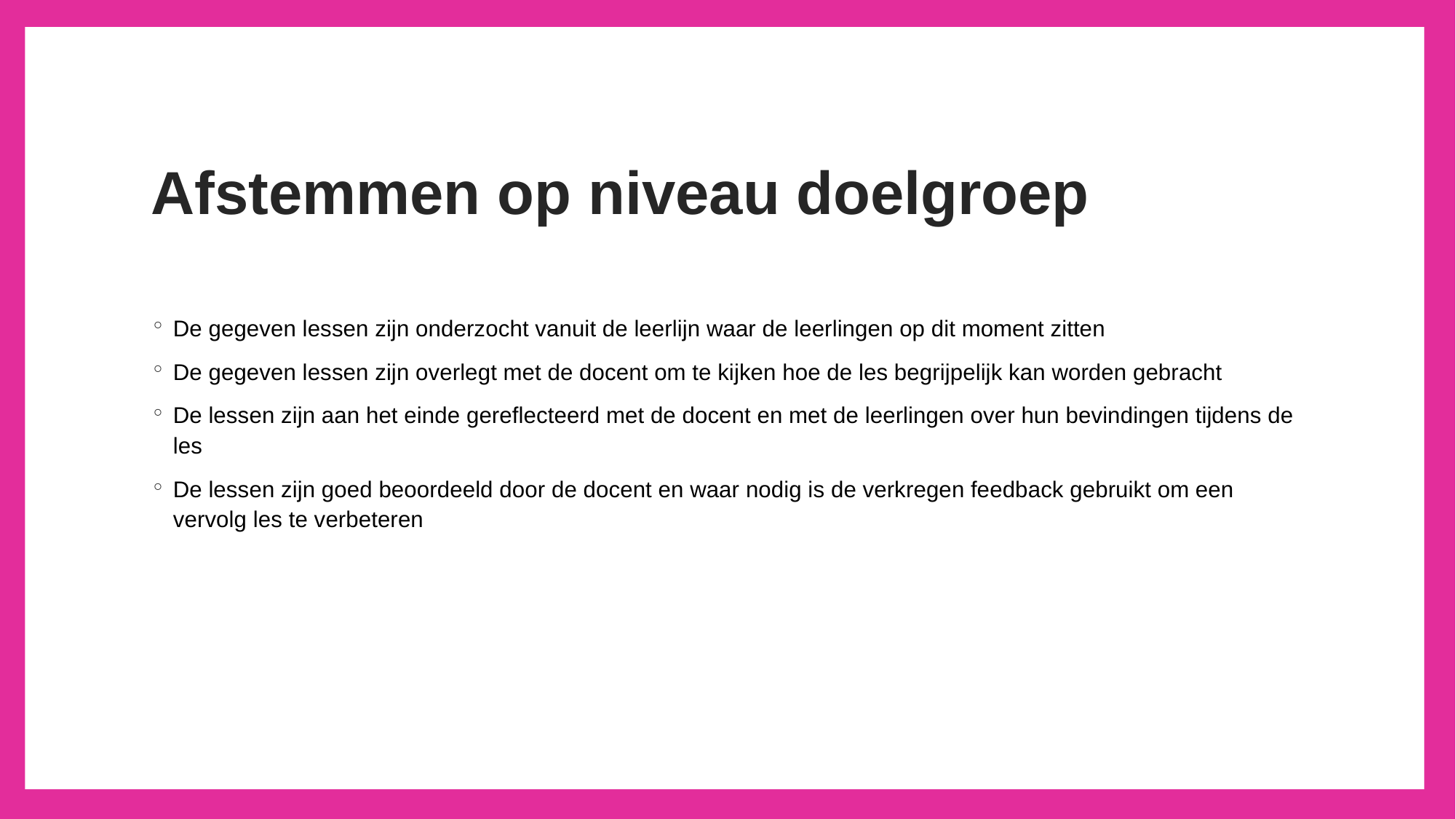

# Afstemmen op niveau doelgroep
De gegeven lessen zijn onderzocht vanuit de leerlijn waar de leerlingen op dit moment zitten
De gegeven lessen zijn overlegt met de docent om te kijken hoe de les begrijpelijk kan worden gebracht
De lessen zijn aan het einde gereflecteerd met de docent en met de leerlingen over hun bevindingen tijdens de les
De lessen zijn goed beoordeeld door de docent en waar nodig is de verkregen feedback gebruikt om een vervolg les te verbeteren